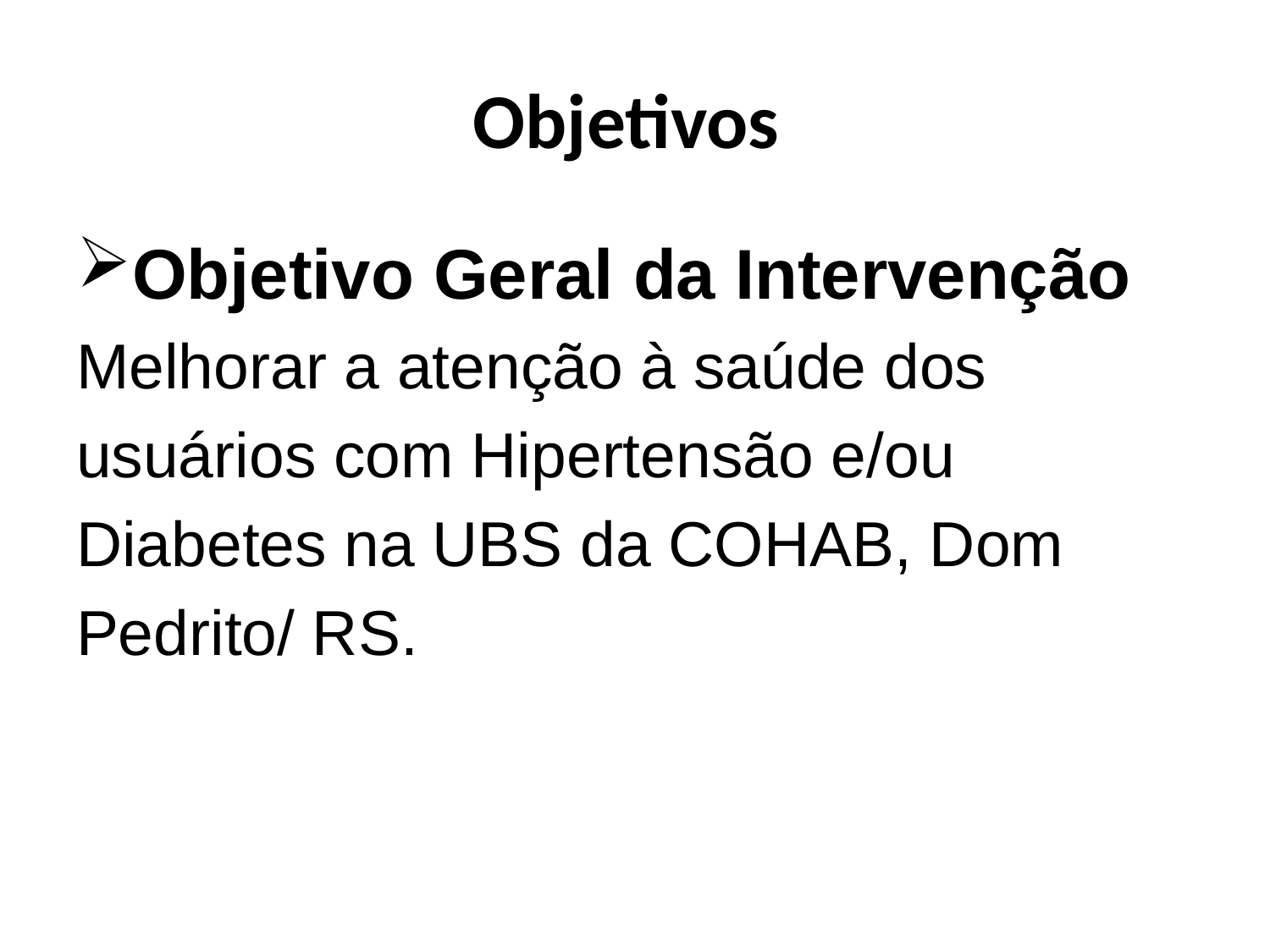

# Objetivos
Objetivo Geral da Intervenção
Melhorar a atenção à saúde dos
usuários com Hipertensão e/ou
Diabetes na UBS da COHAB, Dom
Pedrito/ RS.